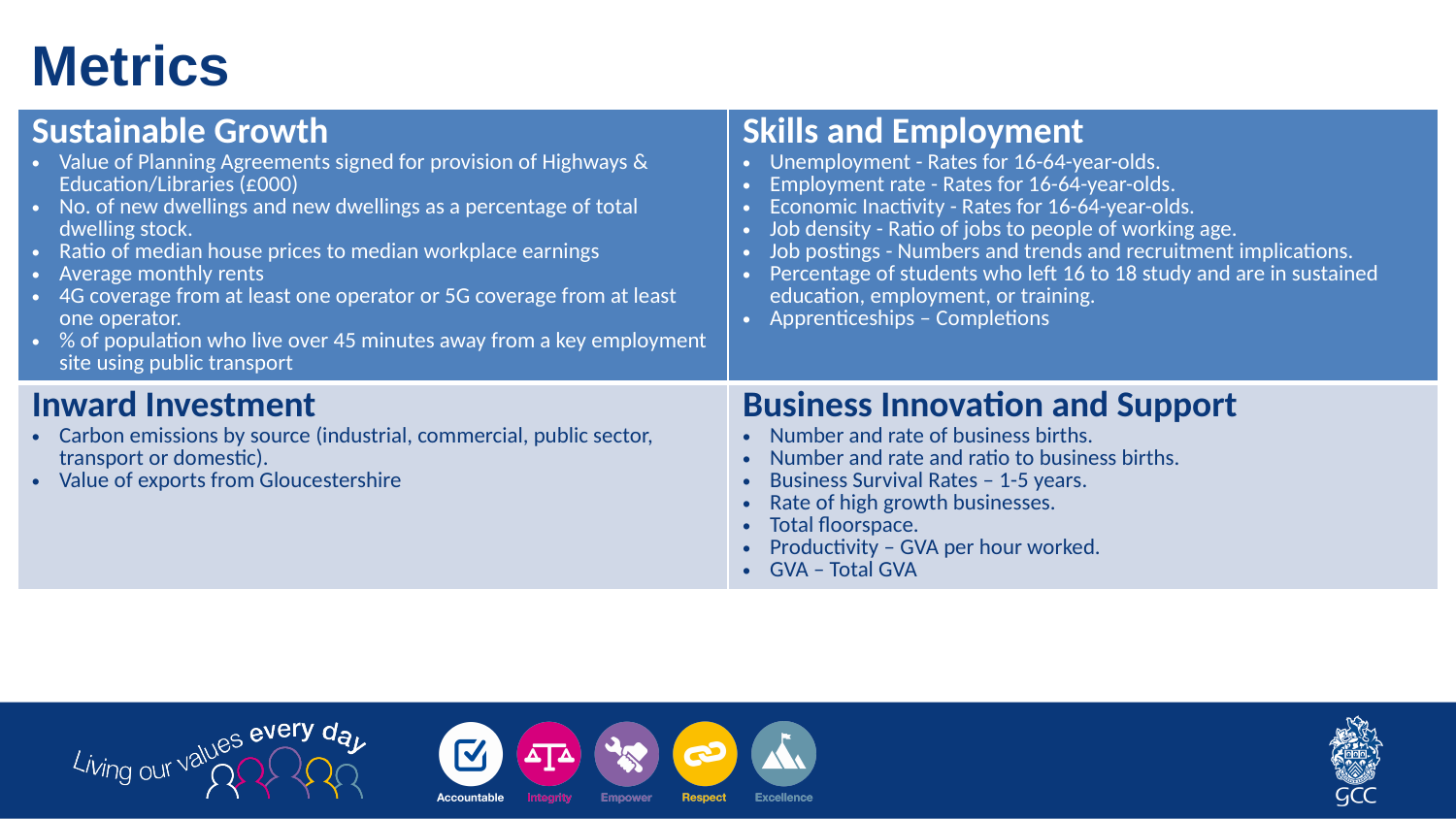

# Metrics
| Sustainable Growth Value of Planning Agreements signed for provision of Highways & Education/Libraries (£000) No. of new dwellings and new dwellings as a percentage of total dwelling stock. Ratio of median house prices to median workplace earnings Average monthly rents 4G coverage from at least one operator or 5G coverage from at least one operator. % of population who live over 45 minutes away from a key employment site using public transport | Skills and Employment Unemployment - Rates for 16-64-year-olds. Employment rate - Rates for 16-64-year-olds. Economic Inactivity - Rates for 16-64-year-olds. Job density - Ratio of jobs to people of working age. Job postings - Numbers and trends and recruitment implications. Percentage of students who left 16 to 18 study and are in sustained education, employment, or training. Apprenticeships – Completions |
| --- | --- |
| Inward Investment Carbon emissions by source (industrial, commercial, public sector, transport or domestic). Value of exports from Gloucestershire | Business Innovation and Support Number and rate of business births. Number and rate and ratio to business births. Business Survival Rates – 1-5 years. Rate of high growth businesses. Total floorspace. Productivity – GVA per hour worked. GVA – Total GVA |